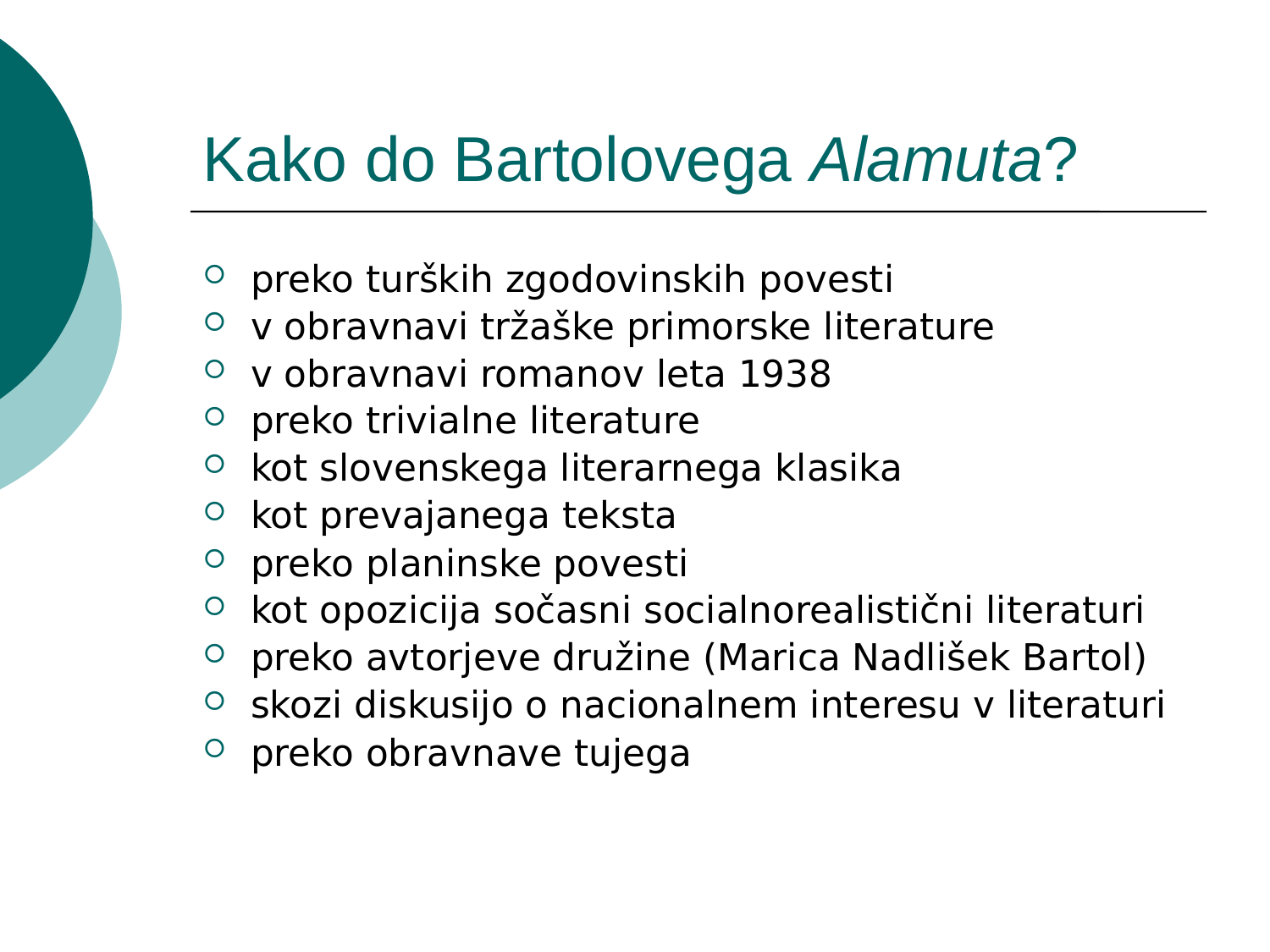

# Kako do Bartolovega Alamuta?
preko turških zgodovinskih povesti
v obravnavi tržaške primorske literature
v obravnavi romanov leta 1938
preko trivialne literature
kot slovenskega literarnega klasika
kot prevajanega teksta
preko planinske povesti
kot opozicija sočasni socialnorealistični literaturi
preko avtorjeve družine (Marica Nadlišek Bartol)
skozi diskusijo o nacionalnem interesu v literaturi
preko obravnave tujega